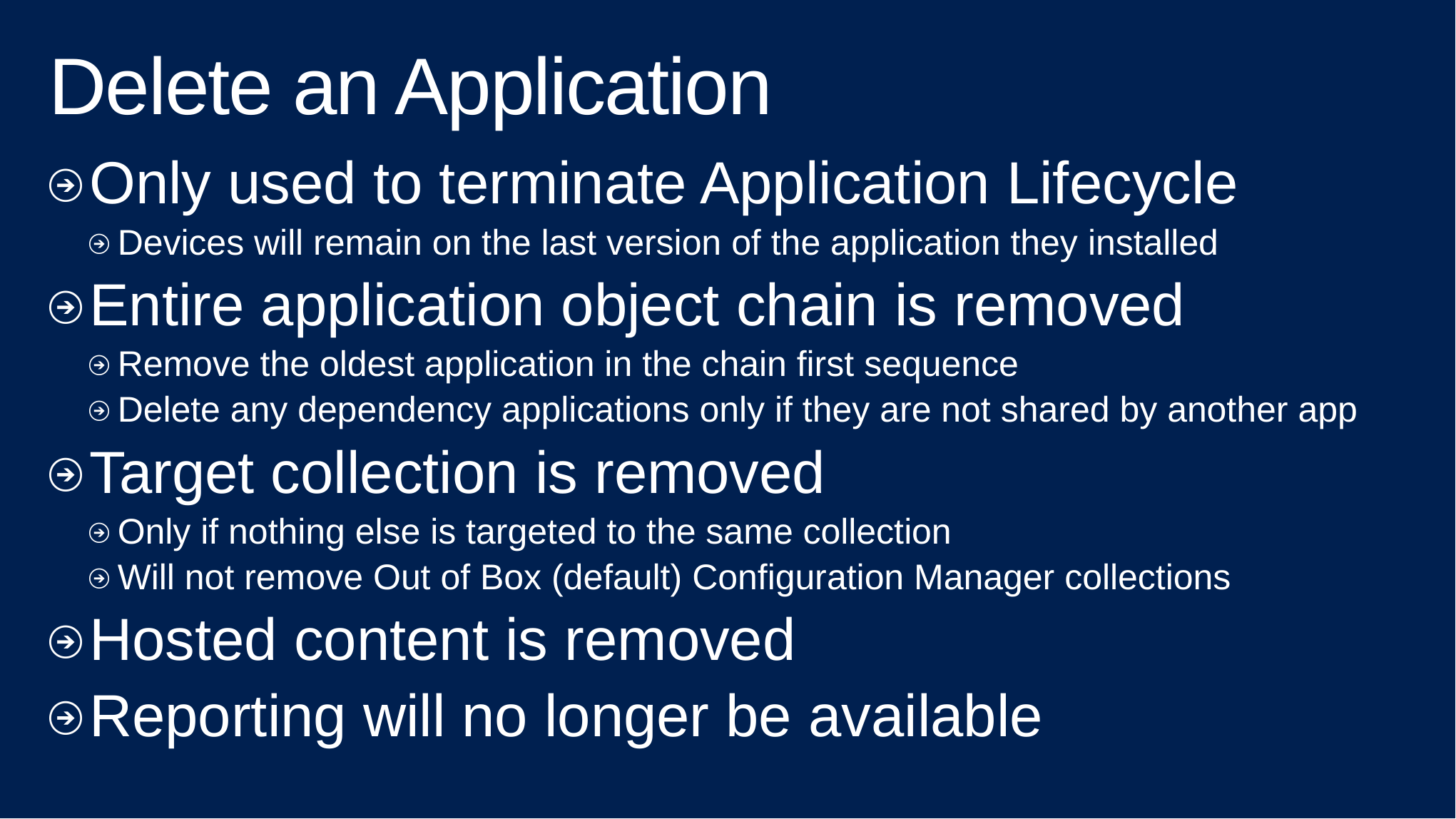

# Delete an Application
Only used to terminate Application Lifecycle
Devices will remain on the last version of the application they installed
Entire application object chain is removed
Remove the oldest application in the chain first sequence
Delete any dependency applications only if they are not shared by another app
Target collection is removed
Only if nothing else is targeted to the same collection
Will not remove Out of Box (default) Configuration Manager collections
Hosted content is removed
Reporting will no longer be available